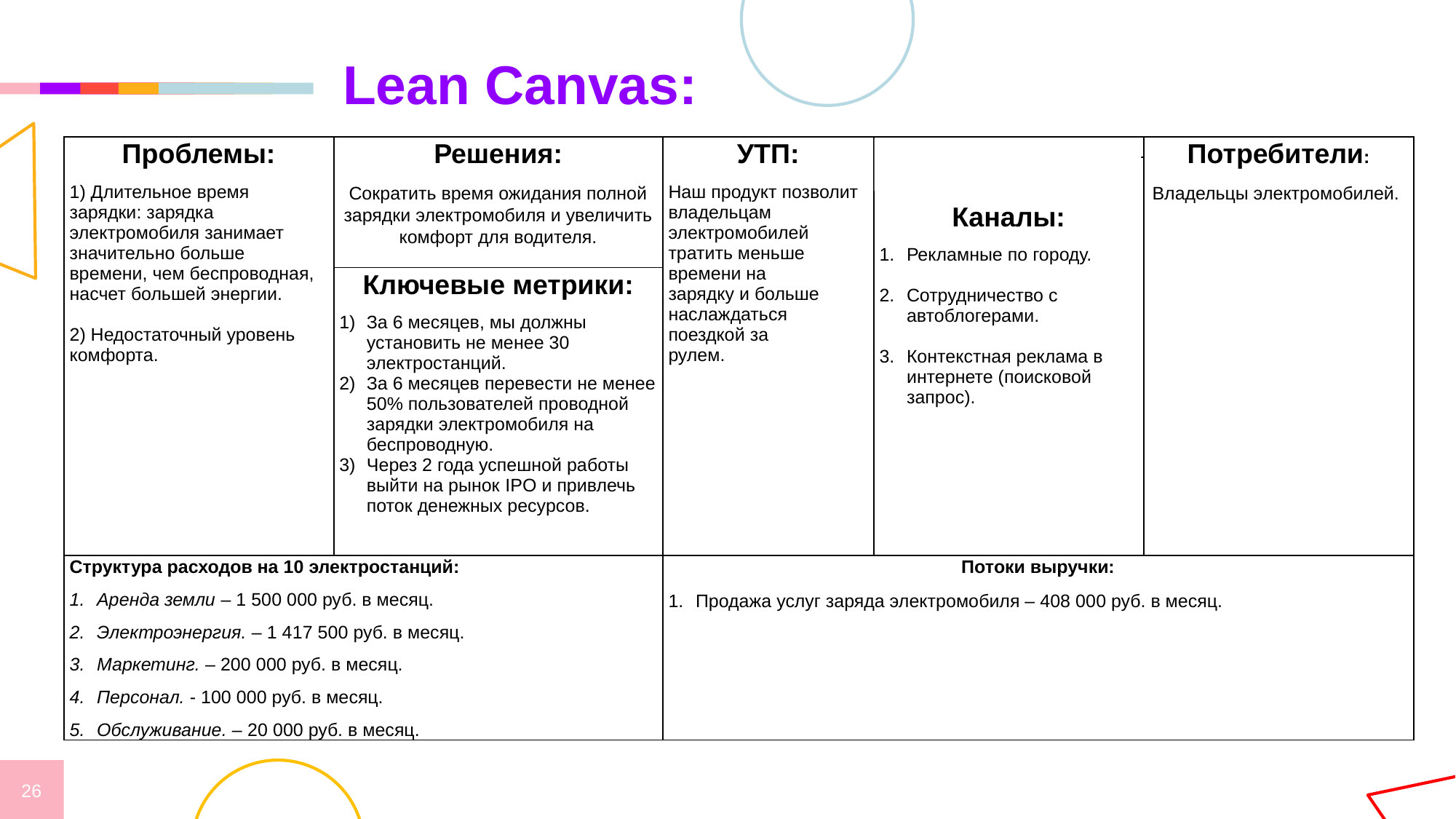

Lean Canvas:

| Проблемы: 1) Длительное время зарядки: зарядка электромобиля занимает значительно больше времени, чем беспроводная, насчет большей энергии. 2) Недостаточный уровень комфорта. | Решения: Сократить время ожидания полной зарядки электромобиля и увеличить комфорт для водителя. | УТП: Наш продукт позволит владельцам электромобилей тратить меньше времени на зарядку и больше наслаждаться поездкой за рулем. |  | Потребители: Владельцы электромобилей. |
| --- | --- | --- | --- | --- |
|  |  |  | Каналы: Рекламные по городу. Сотрудничество с автоблогерами. Контекстная реклама в интернете (поисковой запрос). |  |
|  | Ключевые метрики: За 6 месяцев, мы должны установить не менее 30 электростанций. За 6 месяцев перевести не менее 50% пользователей проводной зарядки электромобиля на беспроводную. Через 2 года успешной работы выйти на рынок IPO и привлечь поток денежных ресурсов. |  | Каналы: Рекламные по городу. Сотрудничество с автоблогерами. Контекстная реклама в интернете. |  |
| Структура расходов на 10 электростанций: Аренда земли – 1 500 000 руб. в месяц. Электроэнергия. – 1 417 500 руб. в месяц. Маркетинг. – 200 000 руб. в месяц. Персонал. - 100 000 руб. в месяц. Обслуживание. – 20 000 руб. в месяц. |  | Потоки выручки: Продажа услуг заряда электромобиля – 408 000 руб. в месяц. |  |  |

26